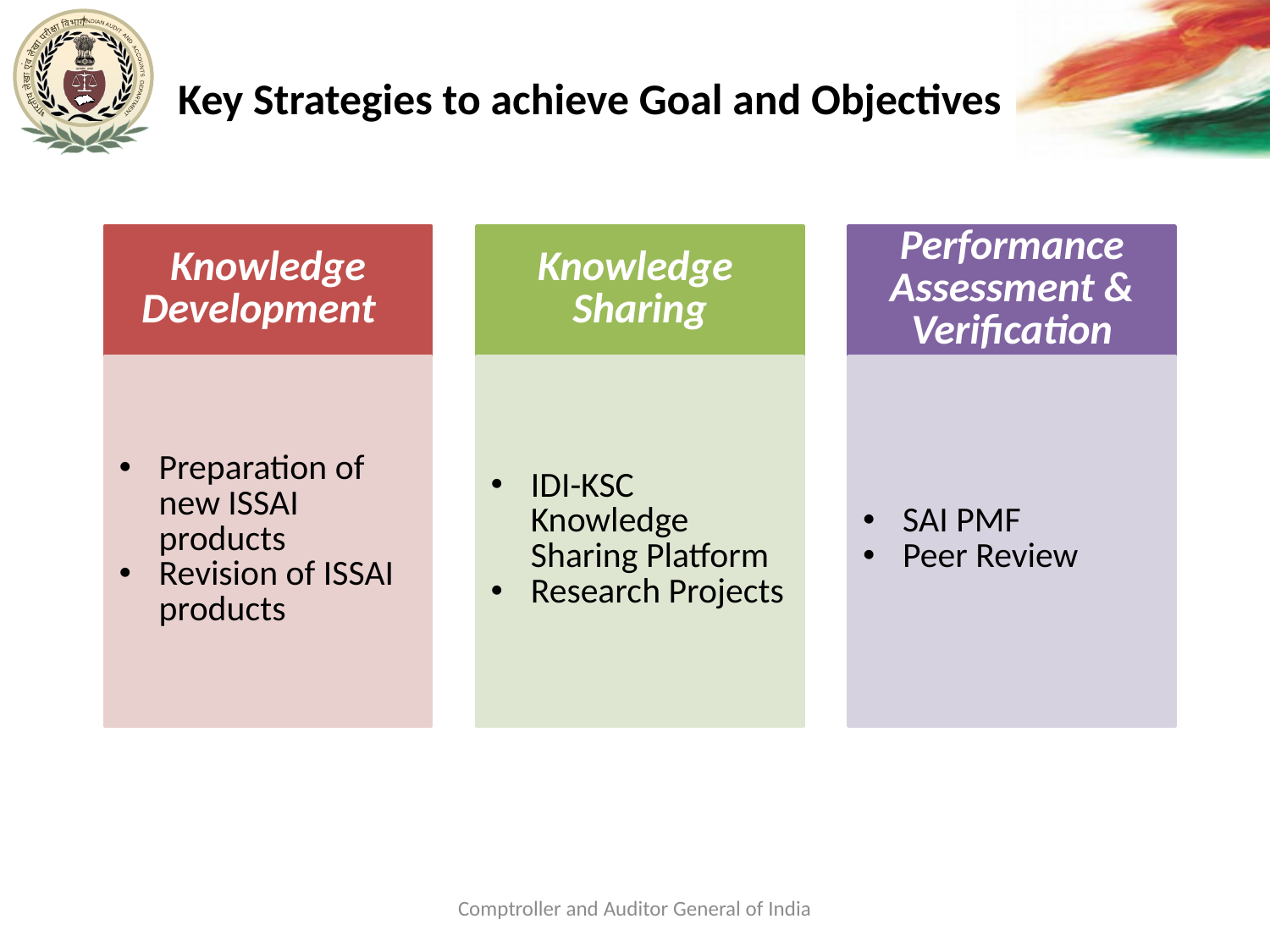

# Key Strategies to achieve Goal and Objectives
Knowledge Development
Knowledge
Sharing
Performance Assessment & Verification
SAI PMF
Preparation of new ISSAI products
IDI-KSC Knowledge Sharing Platform
Revision of ISSAI products
Research Projects
Peer Review
Comptroller and Auditor General of India